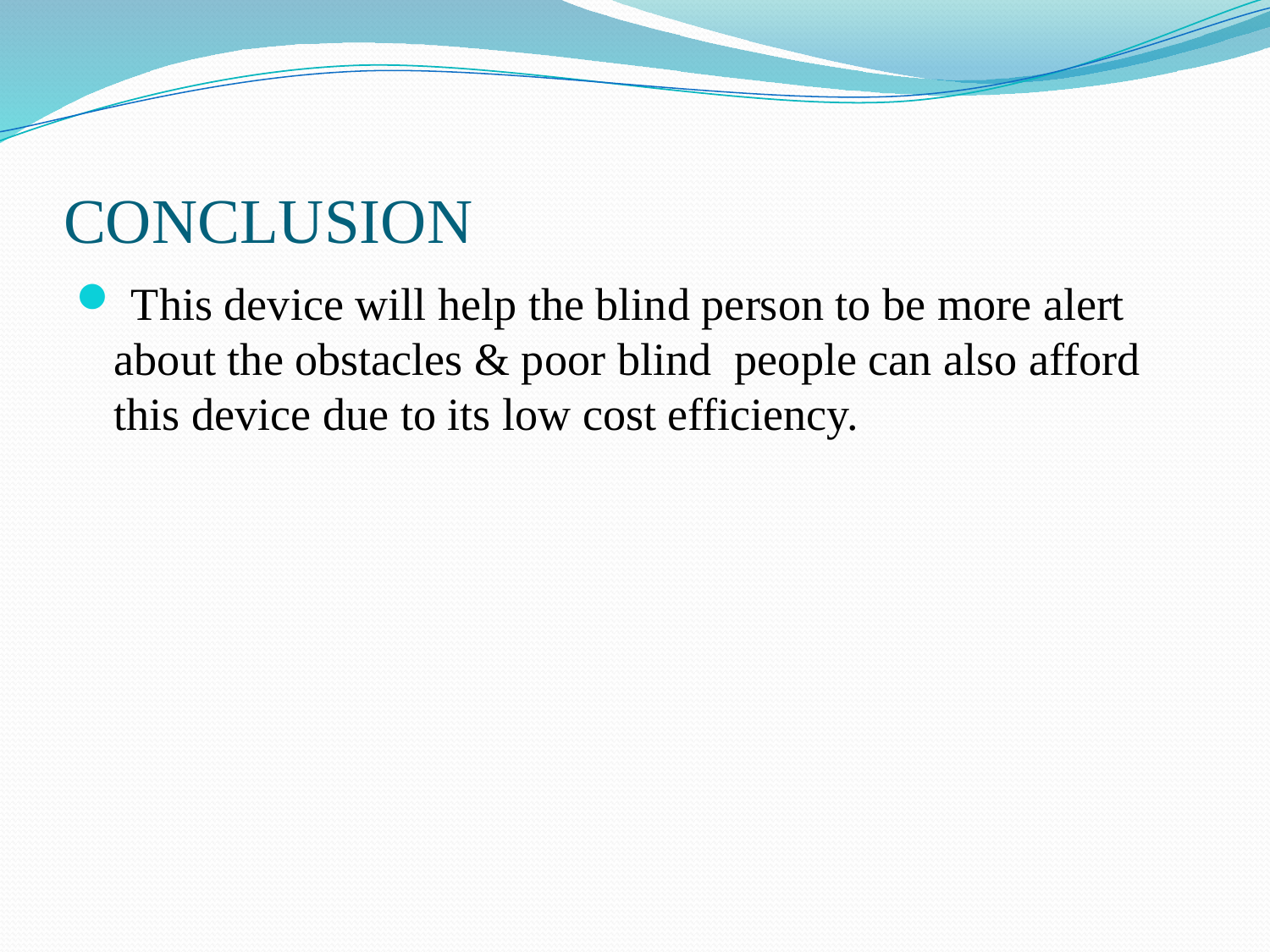

# CONCLUSION
 This device will help the blind person to be more alert about the obstacles & poor blind  people can also afford this device due to its low cost efficiency.